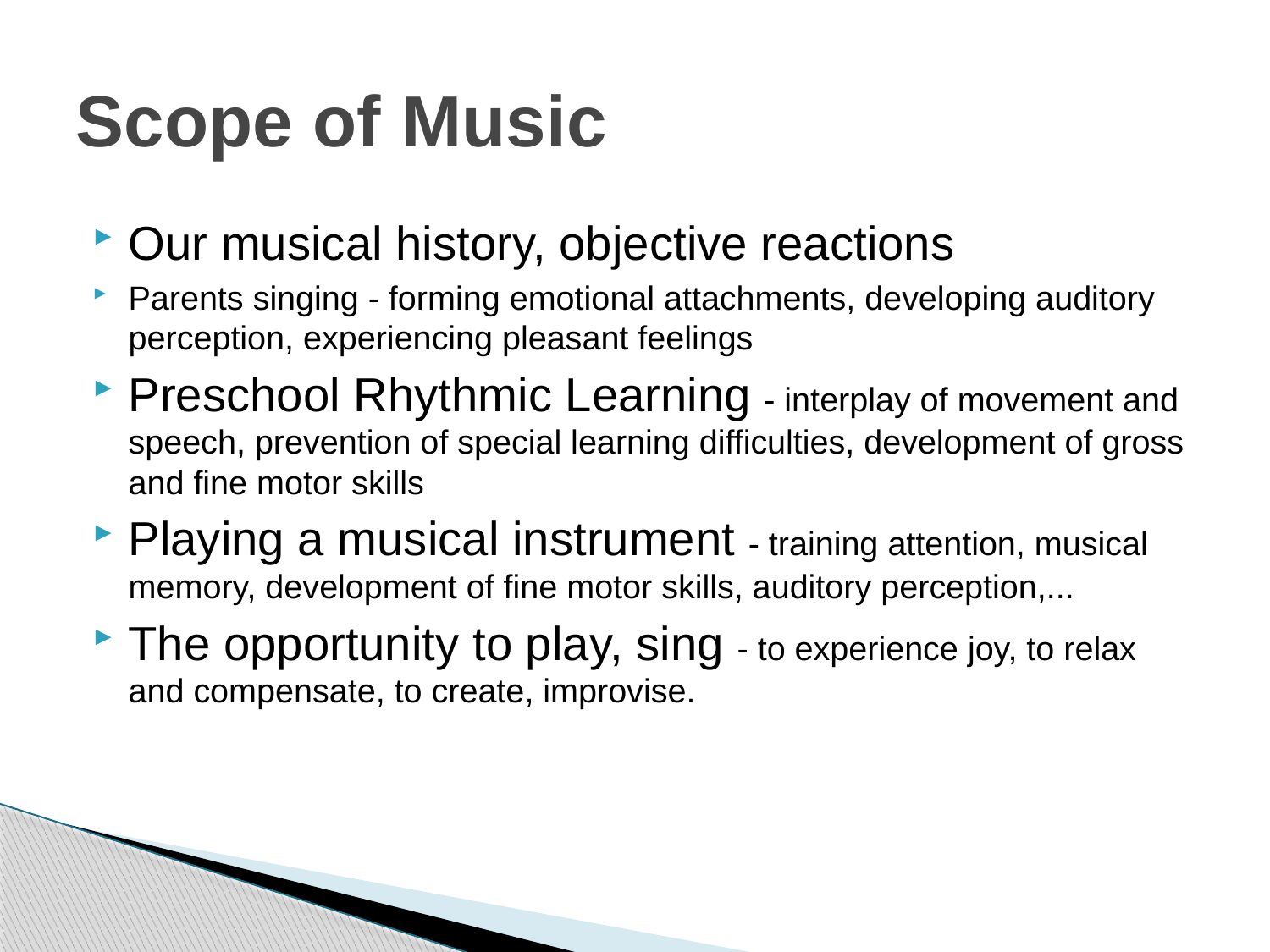

# Scope of Music
Our musical history, objective reactions
Parents singing - forming emotional attachments, developing auditory perception, experiencing pleasant feelings
Preschool Rhythmic Learning - interplay of movement and speech, prevention of special learning difficulties, development of gross and fine motor skills
Playing a musical instrument - training attention, musical memory, development of fine motor skills, auditory perception,...
The opportunity to play, sing - to experience joy, to relax and compensate, to create, improvise.